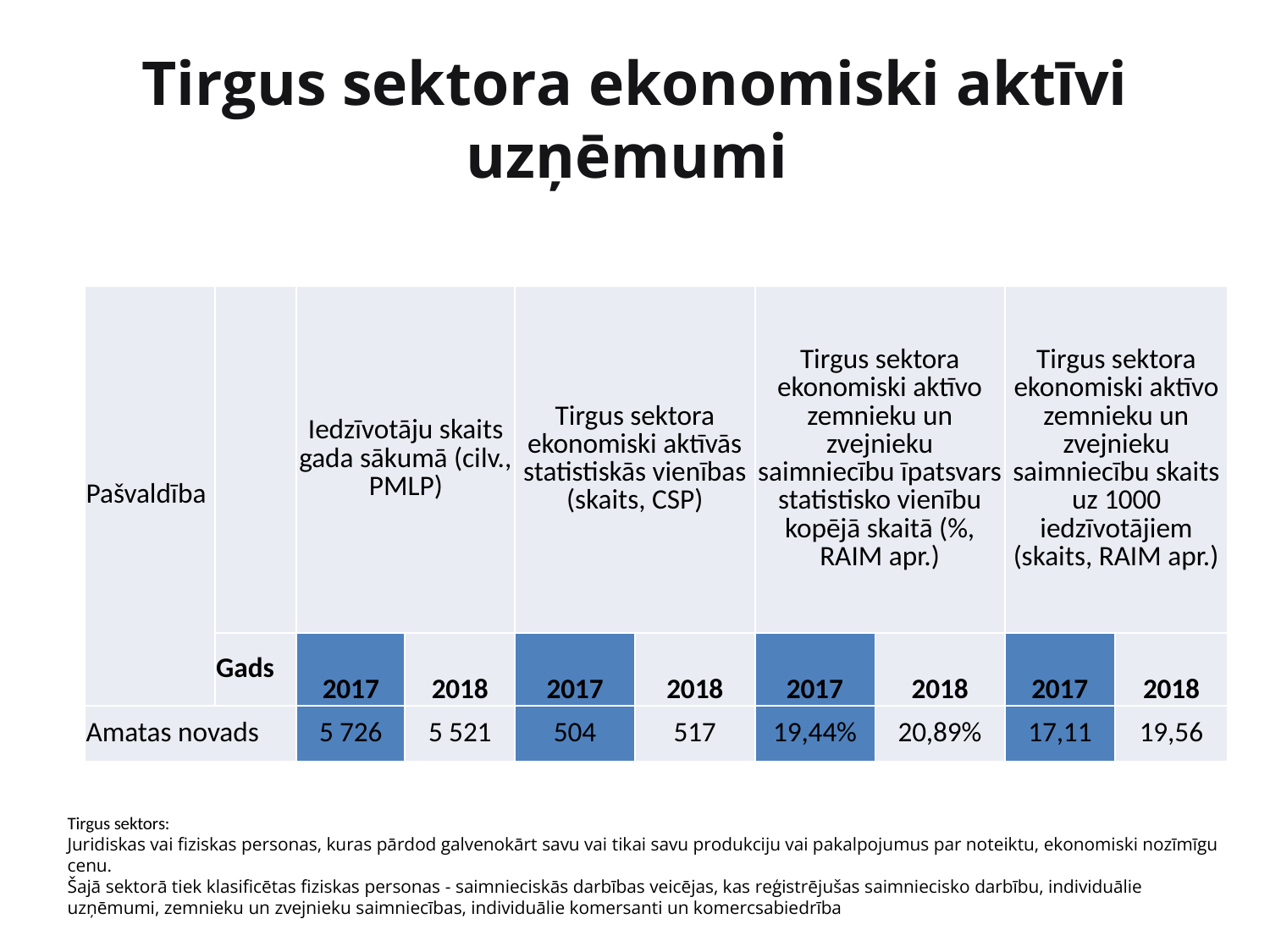

# Tirgus sektora ekonomiski aktīvi uzņēmumi
| Pašvaldība |  | Iedzīvotāju skaits gada sākumā (cilv., PMLP) |  | Tirgus sektora ekonomiski aktīvās statistiskās vienības (skaits, CSP) |  | Tirgus sektora ekonomiski aktīvo zemnieku un zvejnieku saimniecību īpatsvars statistisko vienību kopējā skaitā (%, RAIM apr.) |  | Tirgus sektora ekonomiski aktīvo zemnieku un zvejnieku saimniecību skaits uz 1000 iedzīvotājiem (skaits, RAIM apr.) |  |
| --- | --- | --- | --- | --- | --- | --- | --- | --- | --- |
|  | Gads | 2017 | 2018 | 2017 | 2018 | 2017 | 2018 | 2017 | 2018 |
| Amatas novads |  | 5 726 | 5 521 | 504 | 517 | 19,44% | 20,89% | 17,11 | 19,56 |
Tirgus sektors:
Juridiskas vai fiziskas personas, kuras pārdod galvenokārt savu vai tikai savu produkciju vai pakalpojumus par noteiktu, ekonomiski nozīmīgu cenu.
Šajā sektorā tiek klasificētas fiziskas personas - saimnieciskās darbības veicējas, kas reģistrējušas saimniecisko darbību, individuālie uzņēmumi, zemnieku un zvejnieku saimniecības, individuālie komersanti un komercsabiedrība